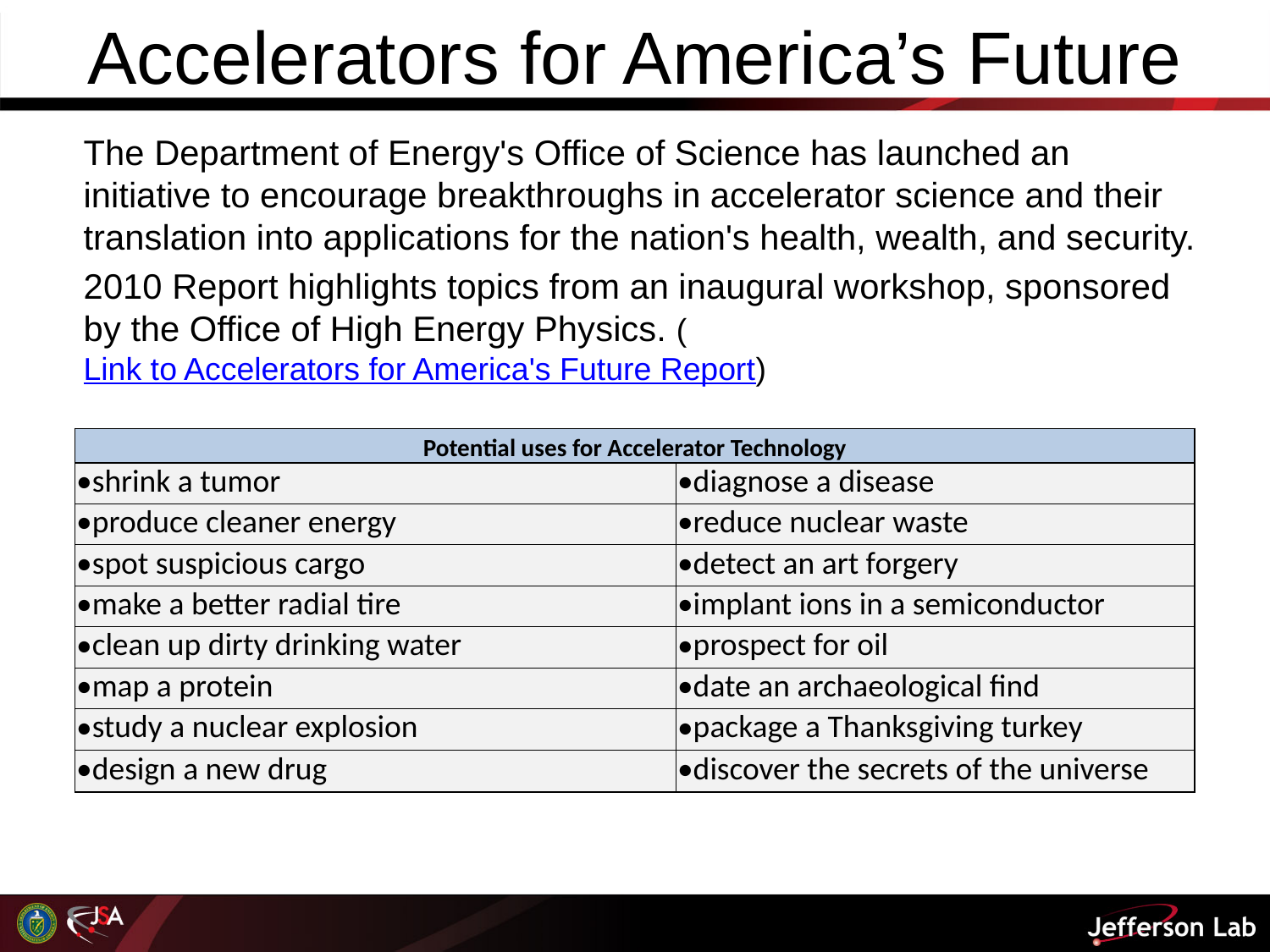

# Accelerators for America’s Future
The Department of Energy's Office of Science has launched an initiative to encourage breakthroughs in accelerator science and their translation into applications for the nation's health, wealth, and security.
2010 Report highlights topics from an inaugural workshop, sponsored by the Office of High Energy Physics. (Link to Accelerators for America's Future Report)

| Potential uses for Accelerator Technology |  |
| --- | --- |
| shrink a tumor | diagnose a disease |
| produce cleaner energy | reduce nuclear waste |
| spot suspicious cargo | detect an art forgery |
| make a better radial tire | implant ions in a semiconductor |
| clean up dirty drinking water | prospect for oil |
| map a protein | date an archaeological find |
| study a nuclear explosion | package a Thanksgiving turkey |
| design a new drug | discover the secrets of the universe |